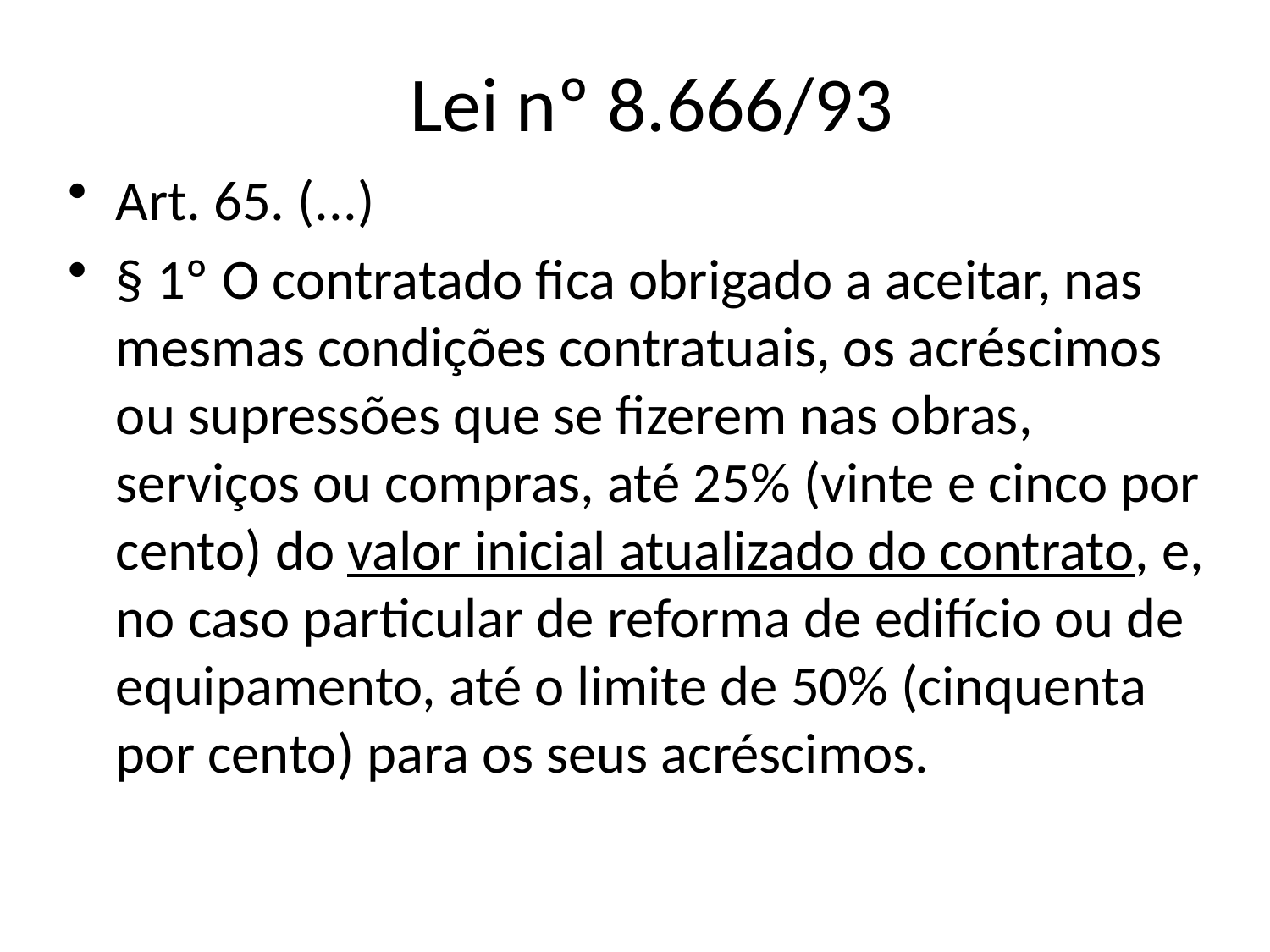

# Lei nº 8.666/93
Art. 65. (...)
§ 1º O contratado fica obrigado a aceitar, nas mesmas condições contratuais, os acréscimos ou supressões que se fizerem nas obras, serviços ou compras, até 25% (vinte e cinco por cento) do valor inicial atualizado do contrato, e, no caso particular de reforma de edifício ou de equipamento, até o limite de 50% (cinquenta por cento) para os seus acréscimos.